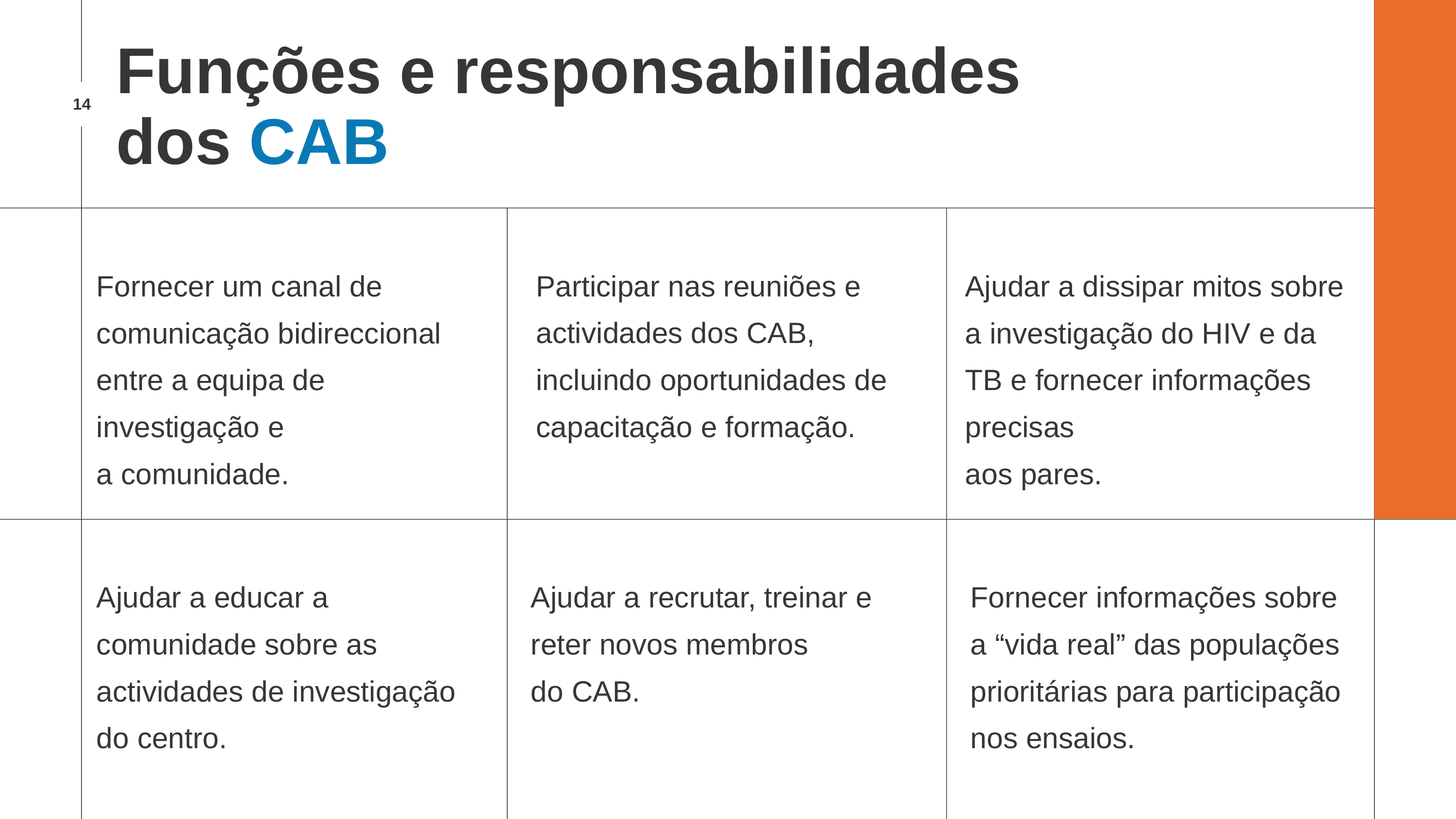

Funções e responsabilidades dos CAB

14

Fornecer um canal de comunicação bidireccional entre a equipa de investigação e
a comunidade.
Participar nas reuniões e actividades dos CAB, incluindo oportunidades de capacitação e formação.
Ajudar a dissipar mitos sobre a investigação do HIV e da TB e fornecer informações precisas
aos pares.

Ajudar a educar a comunidade sobre as actividades de investigação do centro.

Ajudar a recrutar, treinar e reter novos membros
do CAB.

Fornecer informações sobre a “vida real” das populações prioritárias para participação
nos ensaios.